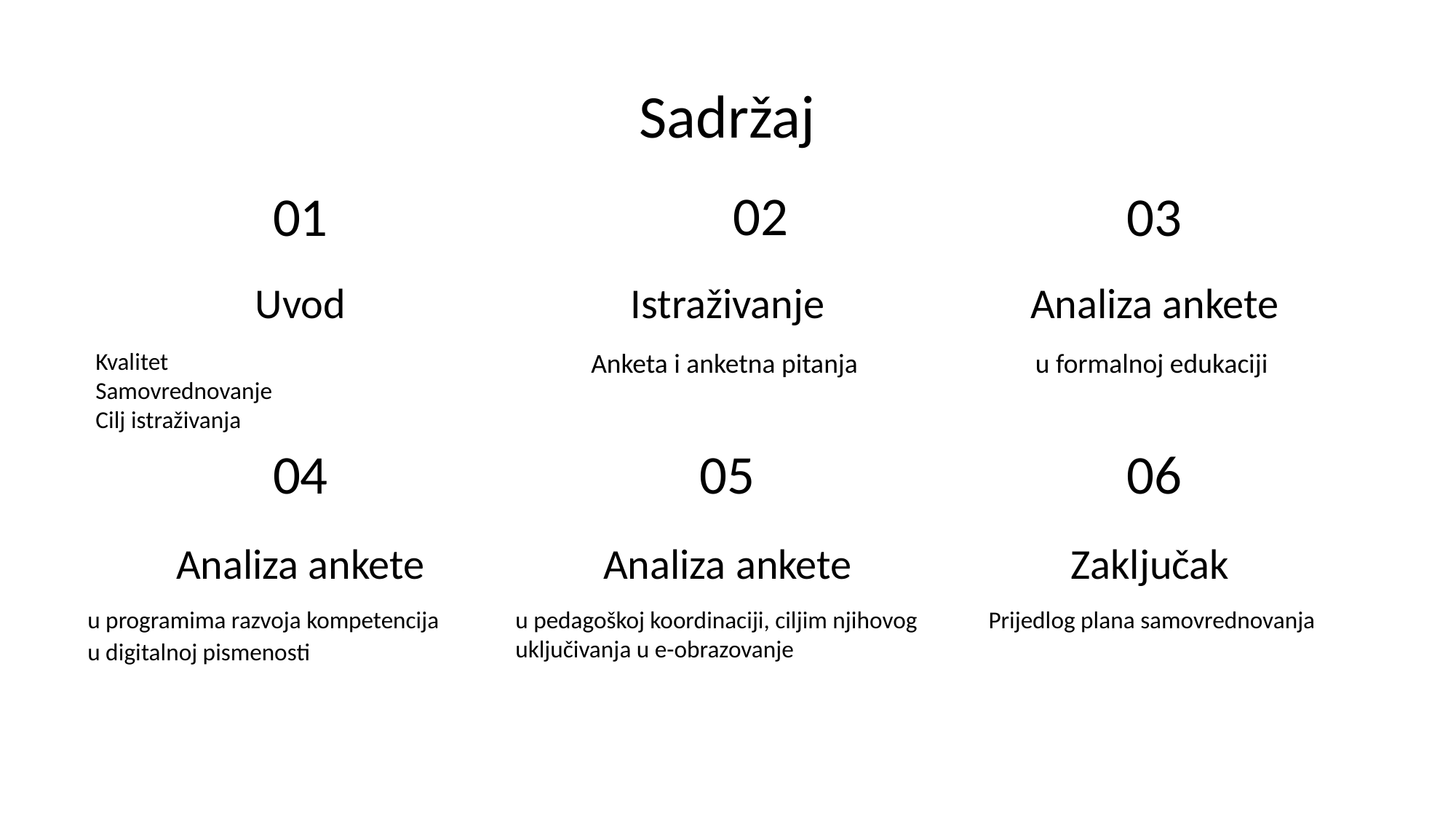

Sadržaj
02
01
03
# Uvod
Istraživanje
Analiza ankete
Kvalitet
Samovrednovanje
Cilj istraživanja
Anketa i anketna pitanja
u formalnoj edukaciji
04
05
06
Analiza ankete
Analiza ankete
Zaključak
u programima razvoja kompetencija
u digitalnoj pismenosti

u pedagoškoj koordinaciji, ciljim njihovog uključivanja u e-obrazovanje
Prijedlog plana samovrednovanja